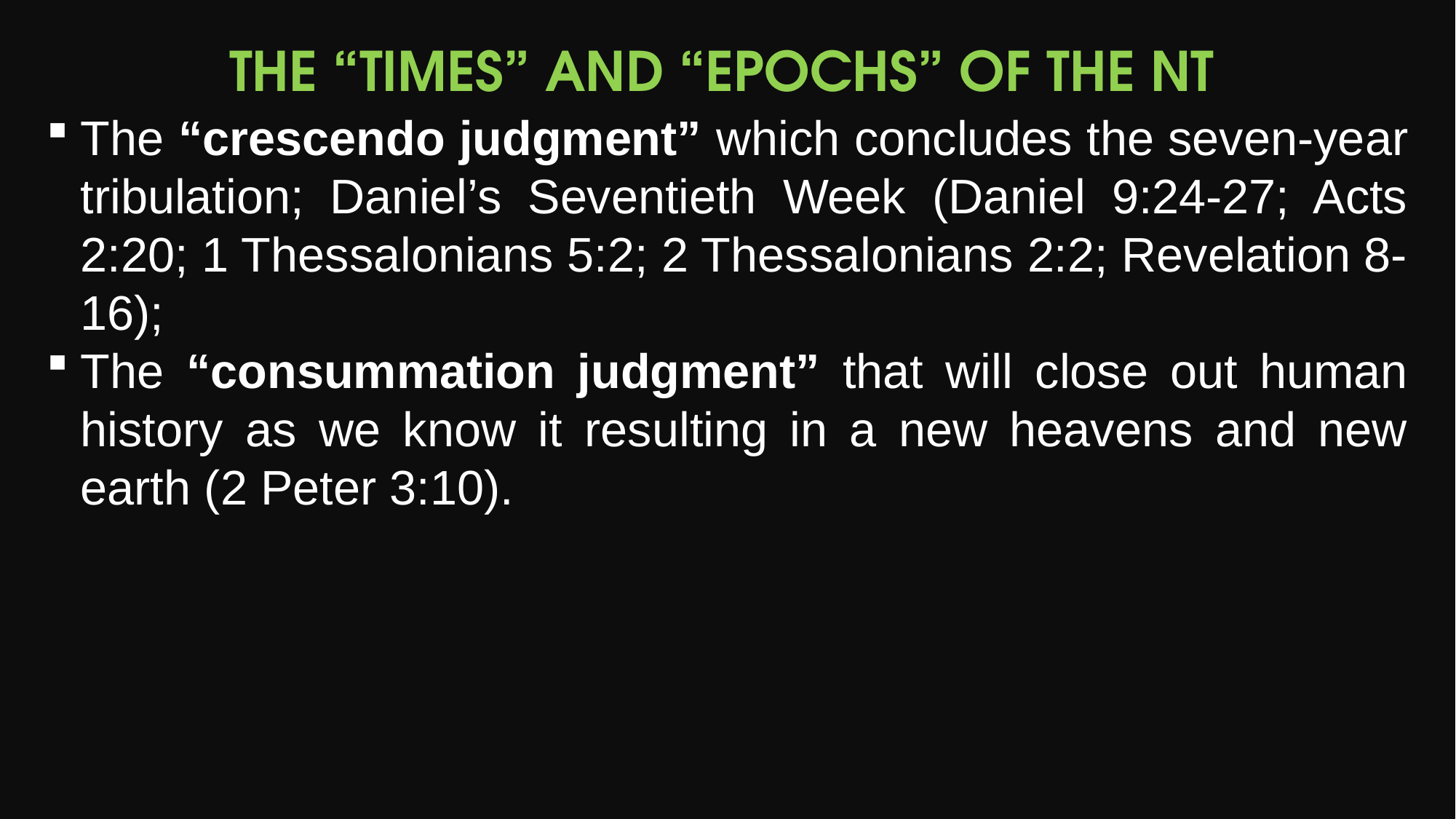

The “Times” and “epochs” of the NT
The “crescendo judgment” which concludes the seven-year tribulation; Daniel’s Seventieth Week (Daniel 9:24-27; Acts 2:20; 1 Thessalonians 5:2; 2 Thessalonians 2:2; Revelation 8-16);
The “consummation judgment” that will close out human history as we know it resulting in a new heavens and new earth (2 Peter 3:10).